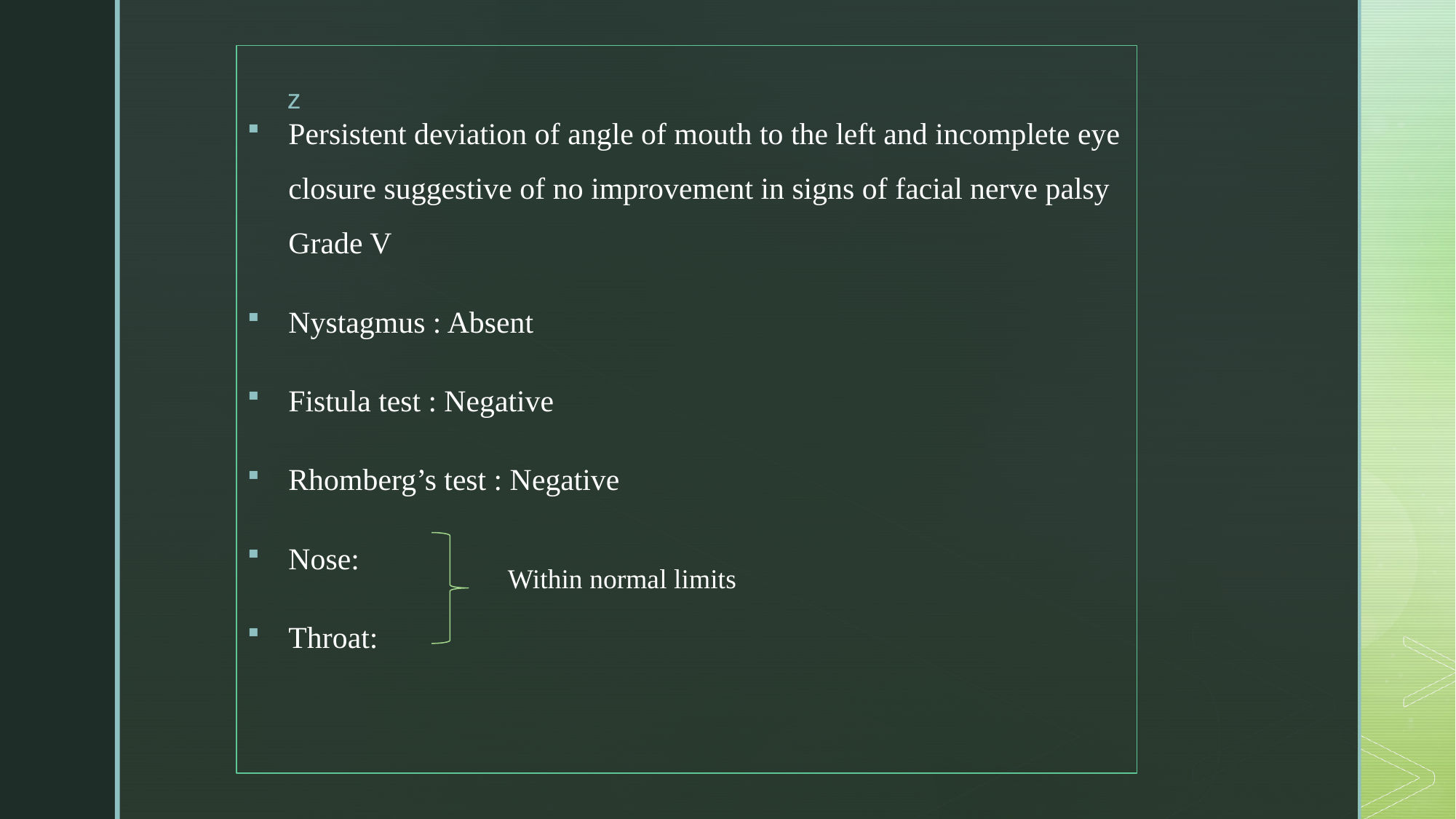

Persistent deviation of angle of mouth to the left and incomplete eye closure suggestive of no improvement in signs of facial nerve palsy Grade V
Nystagmus : Absent
Fistula test : Negative
Rhomberg’s test : Negative
Nose:
Throat:

Within normal limits